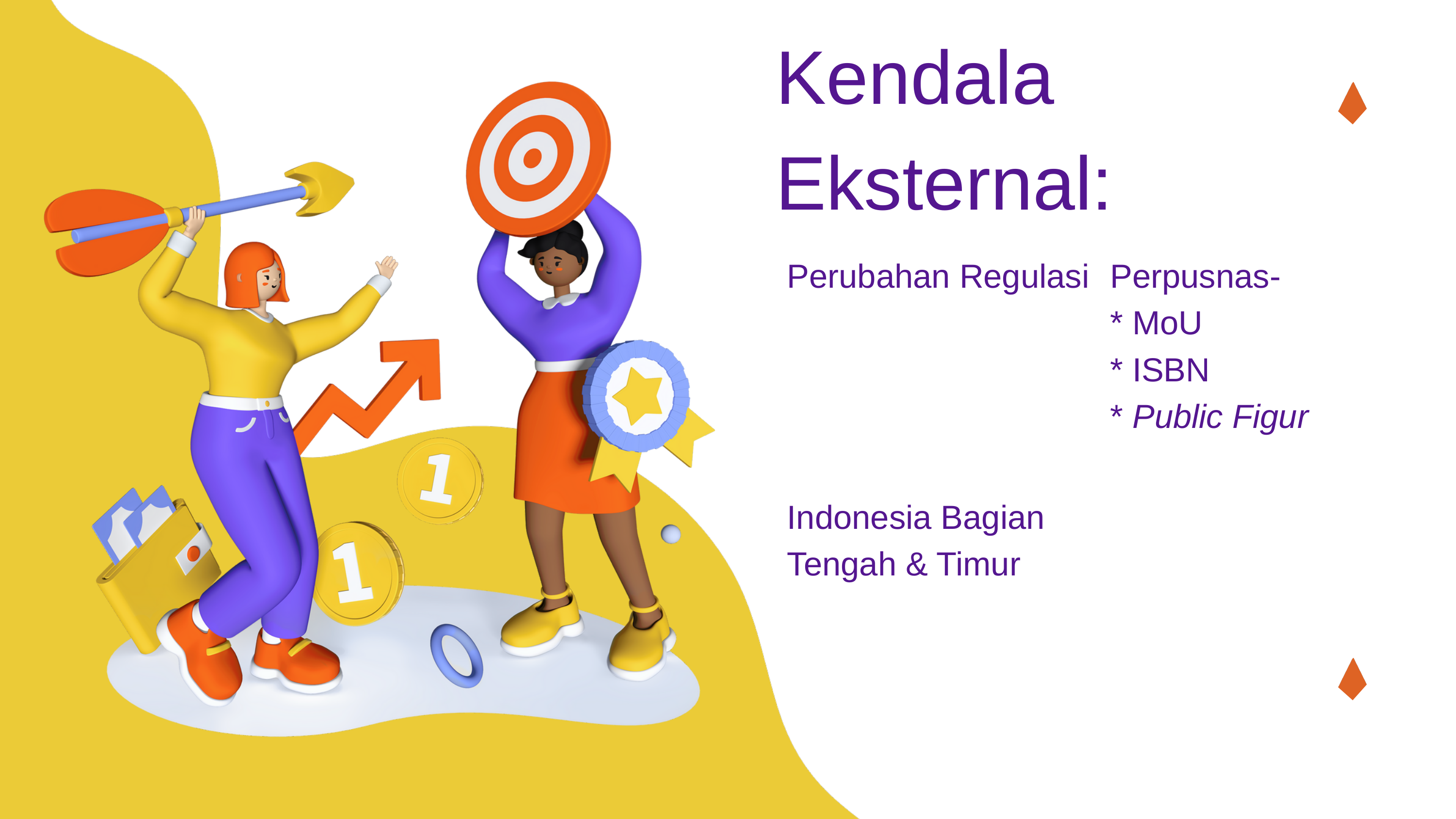

Kendala Eksternal:

Perubahan Regulasi
Perpusnas-
* MoU
* ISBN
* Public Figur
Indonesia Bagian Tengah & Timur